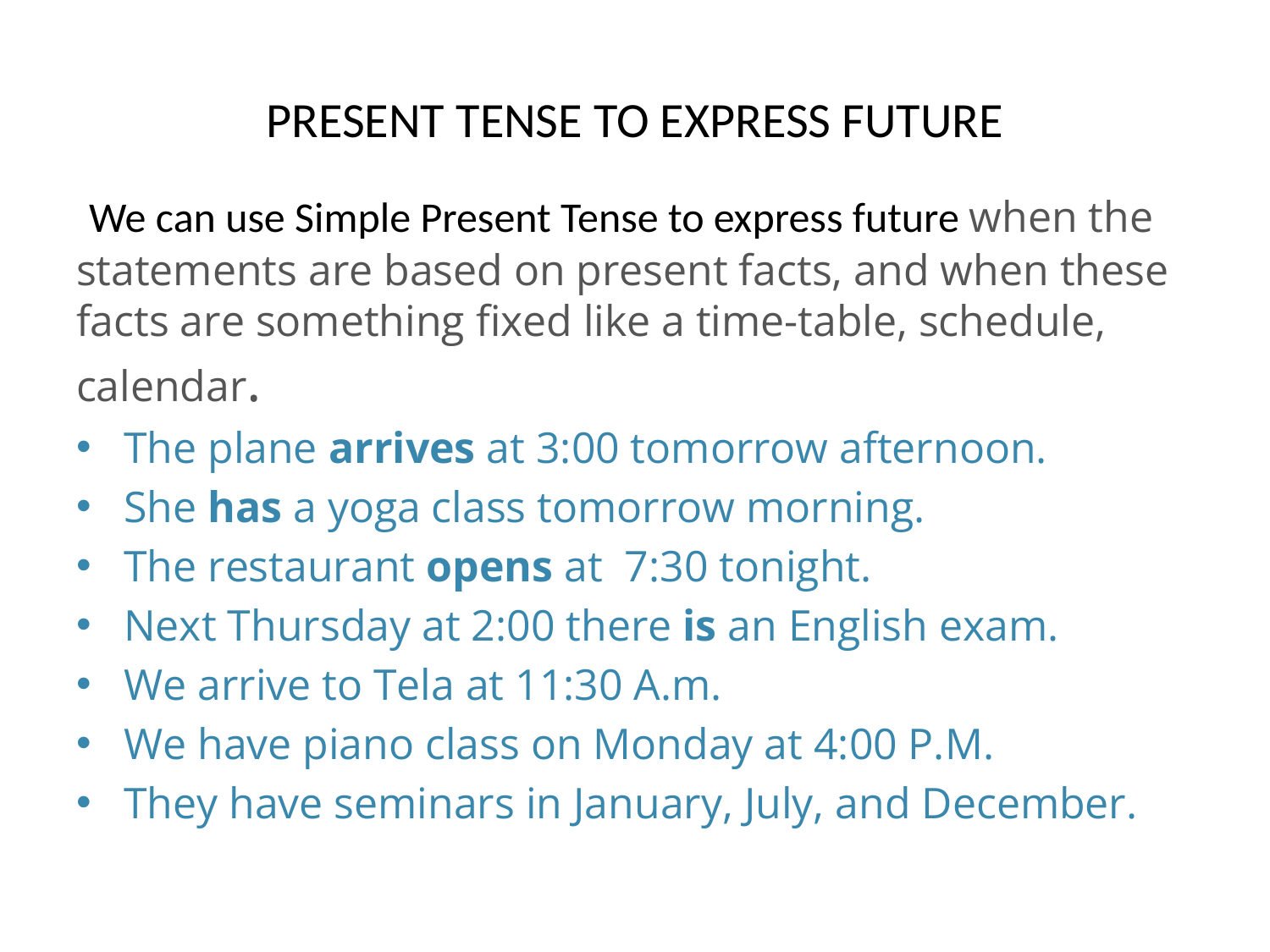

# PRESENT TENSE TO EXPRESS FUTURE
 We can use Simple Present Tense to express future when the statements are based on present facts, and when these facts are something fixed like a time-table, schedule, calendar.
The plane arrives at 3:00 tomorrow afternoon.
She has a yoga class tomorrow morning.
The restaurant opens at  7:30 tonight.
Next Thursday at 2:00 there is an English exam.
We arrive to Tela at 11:30 A.m.
We have piano class on Monday at 4:00 P.M.
They have seminars in January, July, and December.